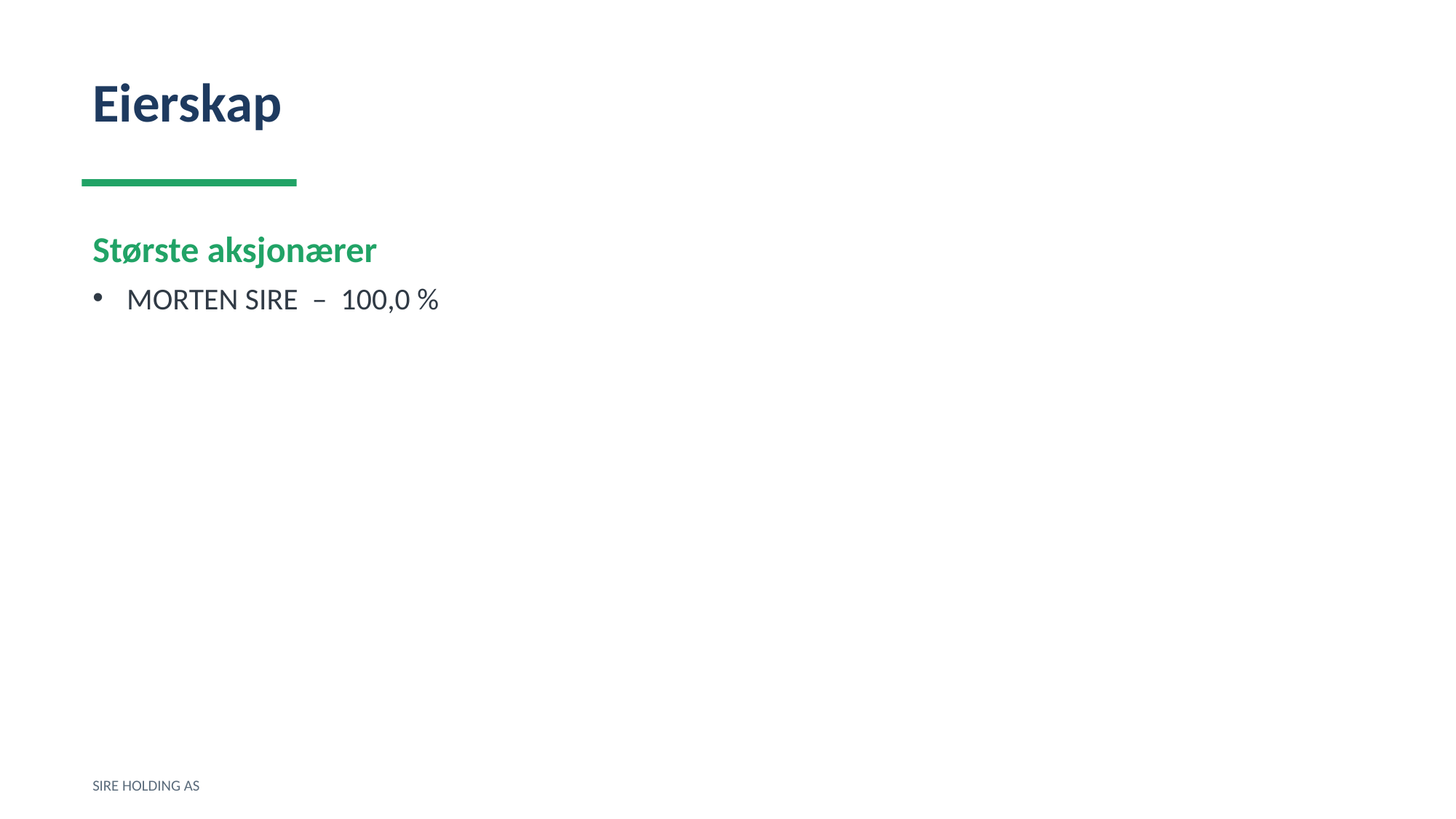

Eierskap

Største aksjonærer
MORTEN SIRE  –  100,0 %
SIRE HOLDING AS